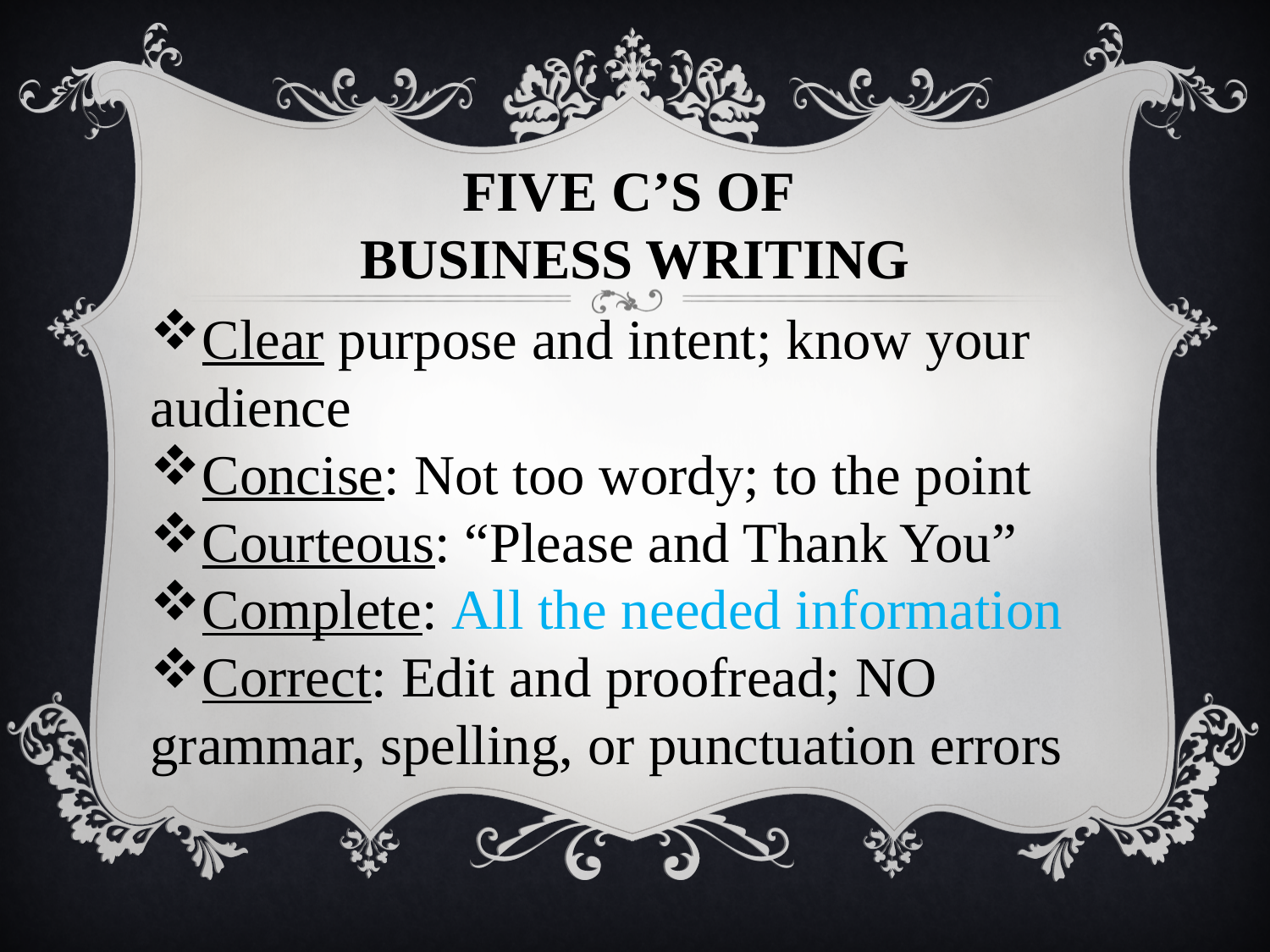

# Five C’s of business writing
Clear purpose and intent; know your audience
Concise: Not too wordy; to the point
Courteous: “Please and Thank You”
Complete: All the needed information
Correct: Edit and proofread; NO grammar, spelling, or punctuation errors